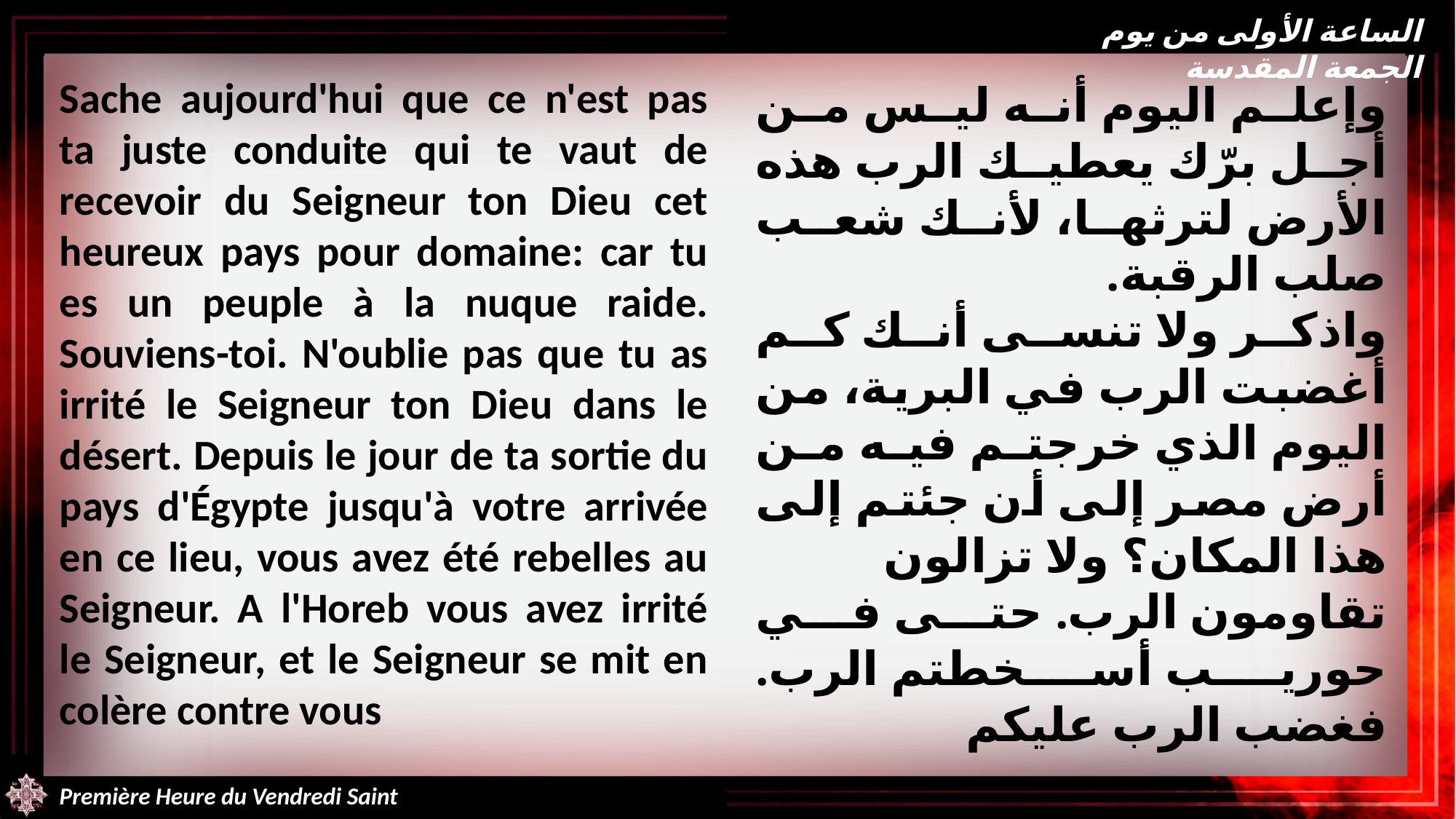

الساعة الأولى من يوم الجمعة المقدسة
Sache aujourd'hui que ce n'est pas ta juste conduite qui te vaut de recevoir du Seigneur ton Dieu cet heureux pays pour domaine: car tu es un peuple à la nuque raide. Souviens-toi. N'oublie pas que tu as irrité le Seigneur ton Dieu dans le désert. Depuis le jour de ta sortie du pays d'Égypte jusqu'à votre arrivée en ce lieu, vous avez été rebelles au Seigneur. A l'Horeb vous avez irrité le Seigneur, et le Seigneur se mit en colère contre vous
وإعلم اليوم أنه ليس من أجل برّك يعطيك الرب هذه الأرض لترثها، لأنك شعب صلب الرقبة.
واذكر ولا تنسى أنك كم أغضبت الرب في البرية، من اليوم الذي خرجتم فيه من أرض مصر إلى أن جئتم إلى هذا المكان؟ ولا تزالون تقاومون الرب. حتى في حوريب أسخطتم الرب. فغضب الرب عليكم
Première Heure du Vendredi Saint